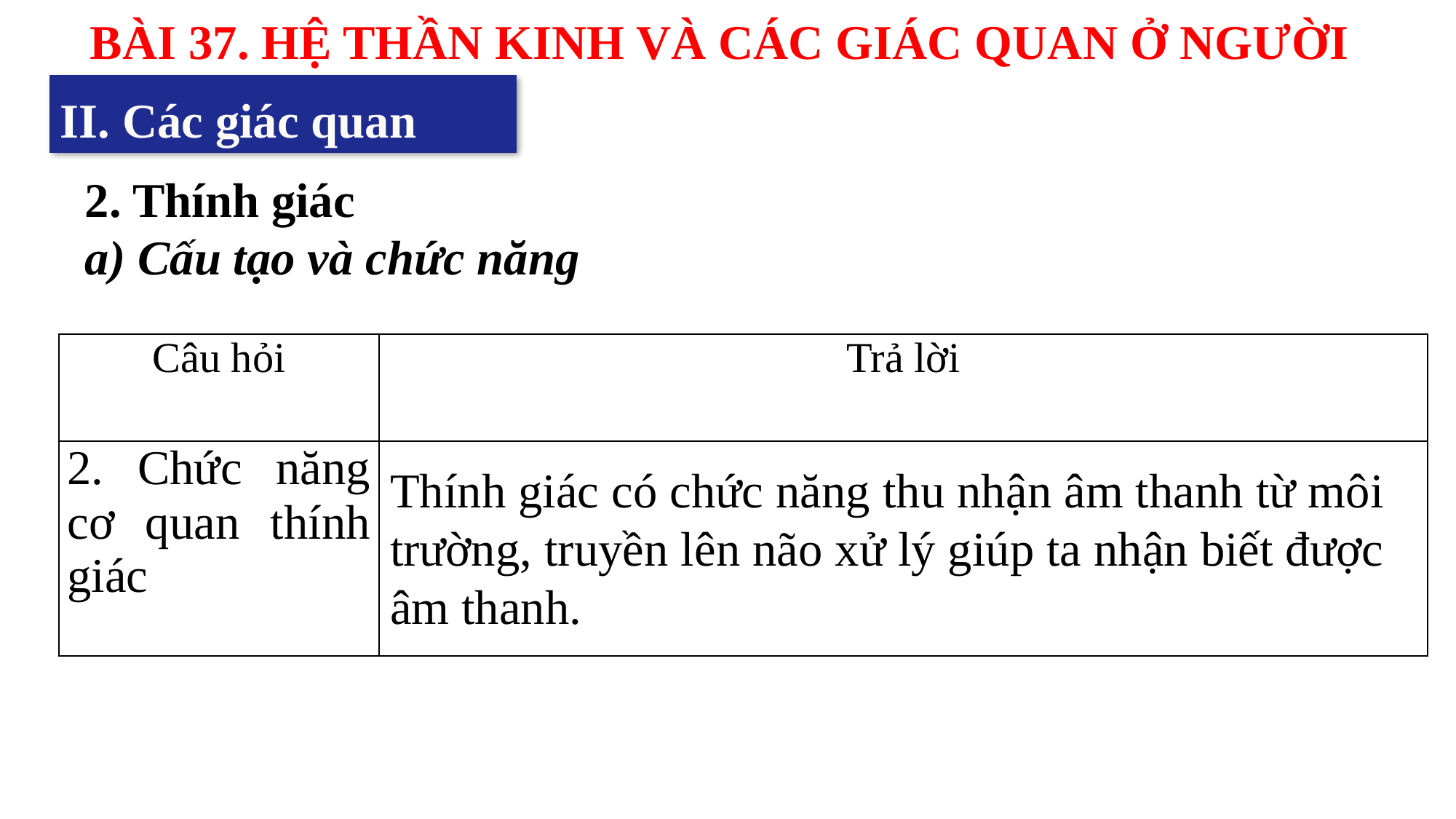

BÀI 37. HỆ THẦN KINH VÀ CÁC GIÁC QUAN Ở NGƯỜI
II. Các giác quan
2. Thính giác
a) Cấu tạo và chức năng
| Câu hỏi | Trả lời |
| --- | --- |
| 2. Chức năng cơ quan thính giác |  |
Thính giác có chức năng thu nhận âm thanh từ môi trường, truyền lên não xử lý giúp ta nhận biết được âm thanh.